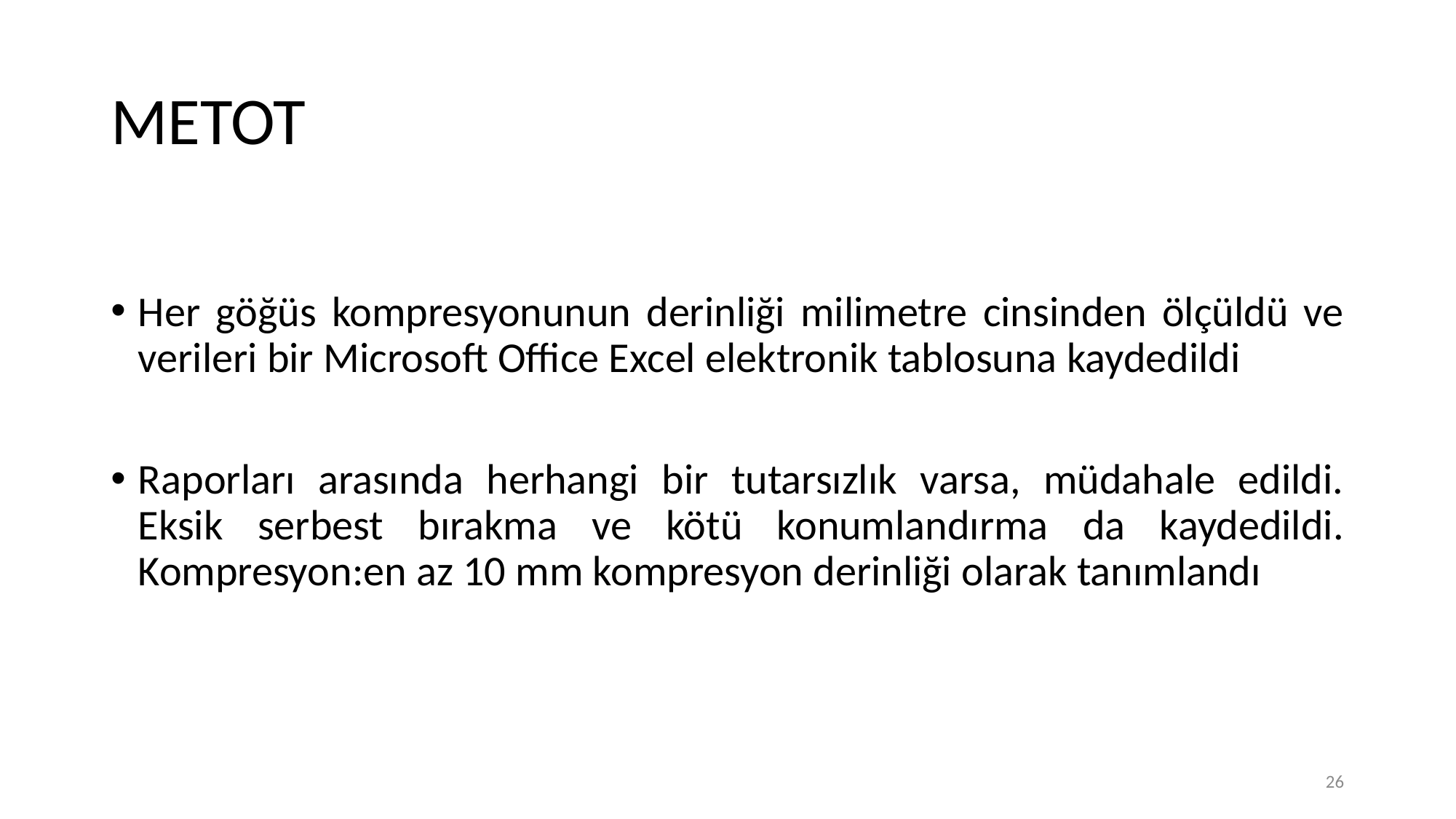

# METOT

Her göğüs kompresyonunun derinliği milimetre cinsinden ölçüldü ve verileri bir Microsoft Office Excel elektronik tablosuna kaydedildi

Raporları arasında herhangi bir tutarsızlık varsa, müdahale edildi. Eksik serbest bırakma ve kötü konumlandırma da kaydedildi. Kompresyon:en az 10 mm kompresyon derinliği olarak tanımlandı
26